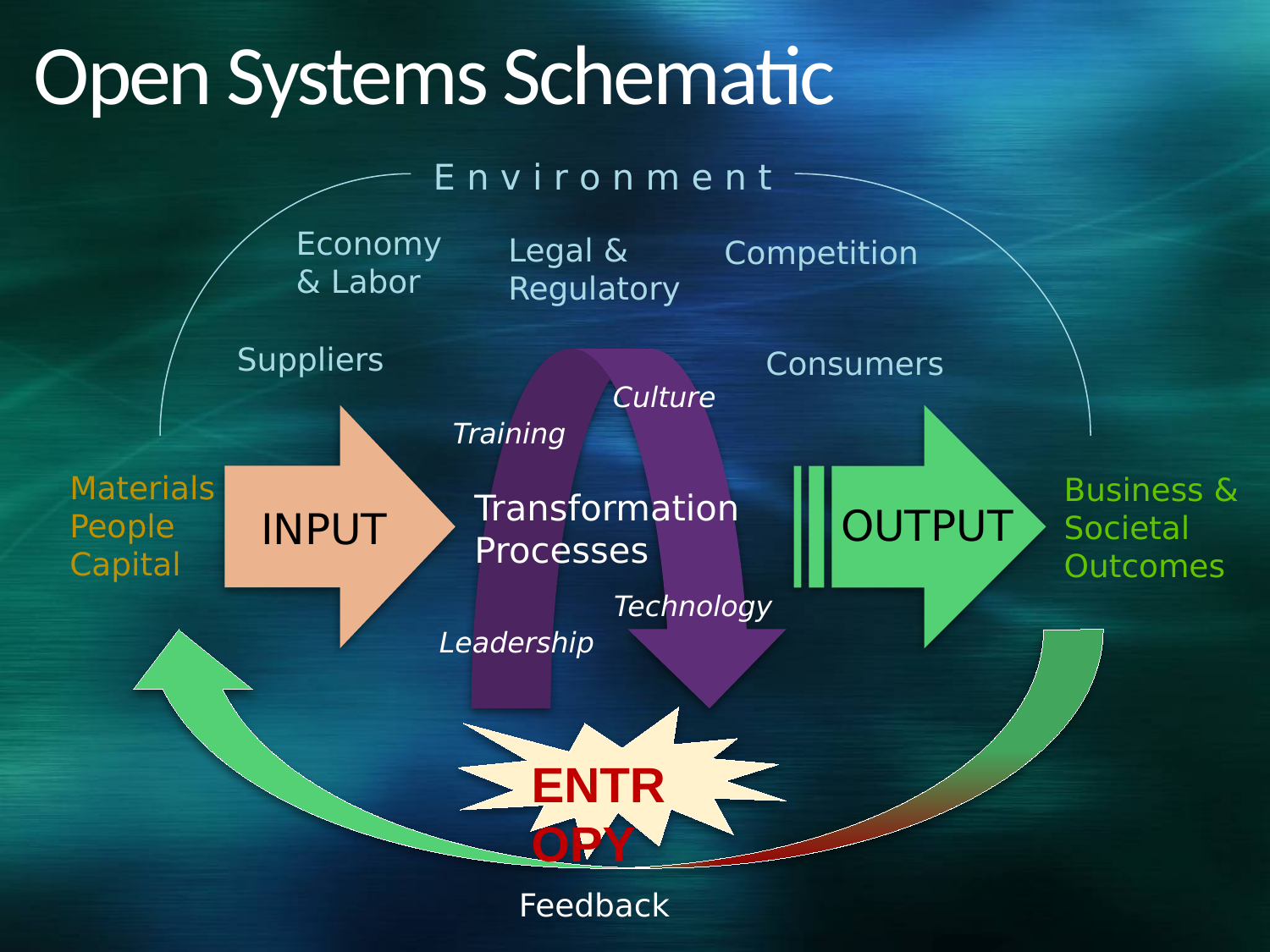

# Open Systems Schematic
E n v i r o n m e n t

Economy & Labor
Legal & Regulatory
Competition
Suppliers
Consumers

Culture

Training
Materials
People
Capital
Business & Societal
Outcomes
Transformation Processes
OUTPUT
INPUT
Technology
Leadership

ENTROPY
Feedback